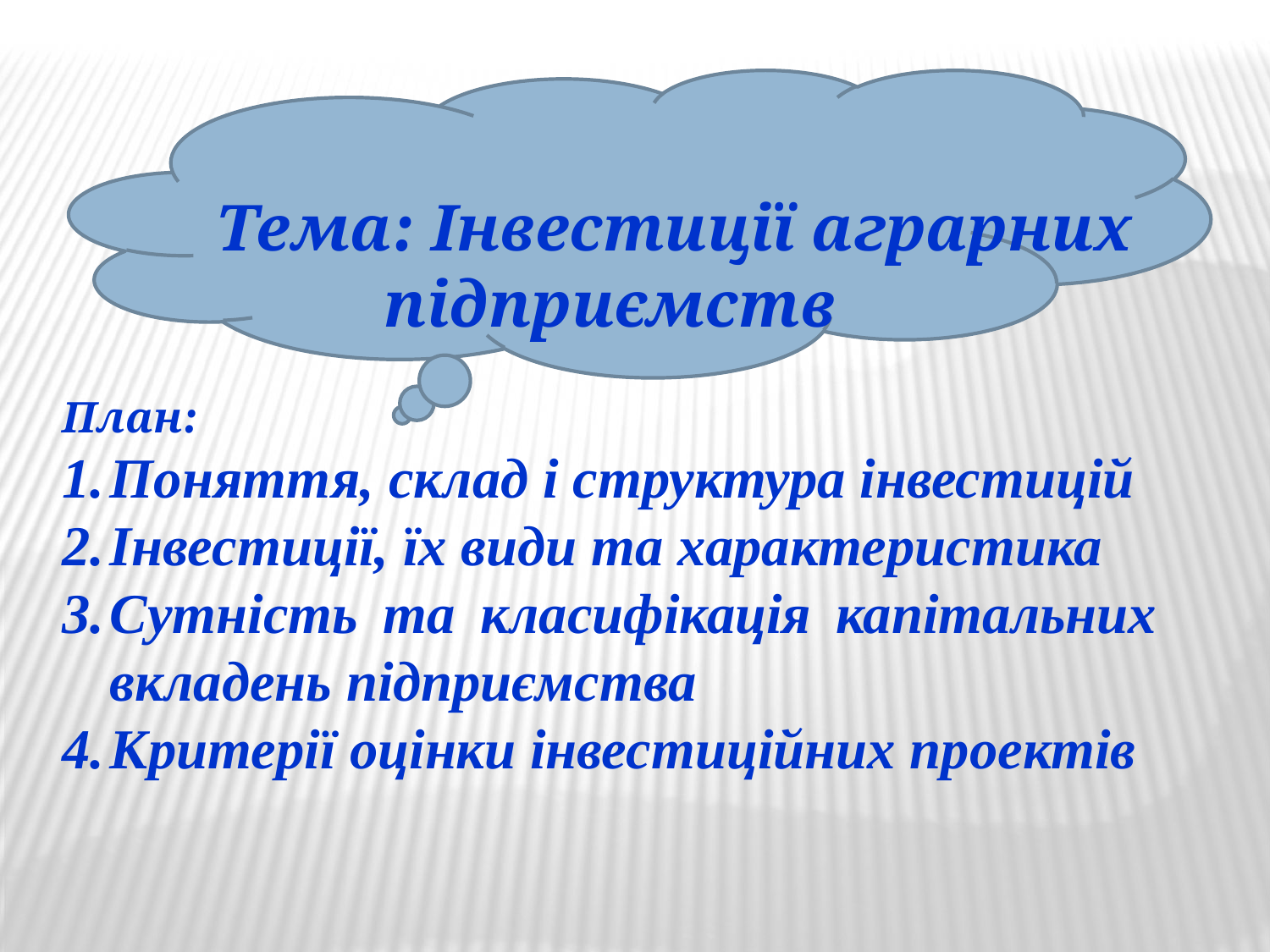

Тема: Інвестиції аграрних підприємств

План:
Поняття, склад і структура інвестицій
Інвестиції, їх види та характеристика
Сутність та класифікація капітальних вкладень підприємства
Критерії оцінки інвестиційних проектів